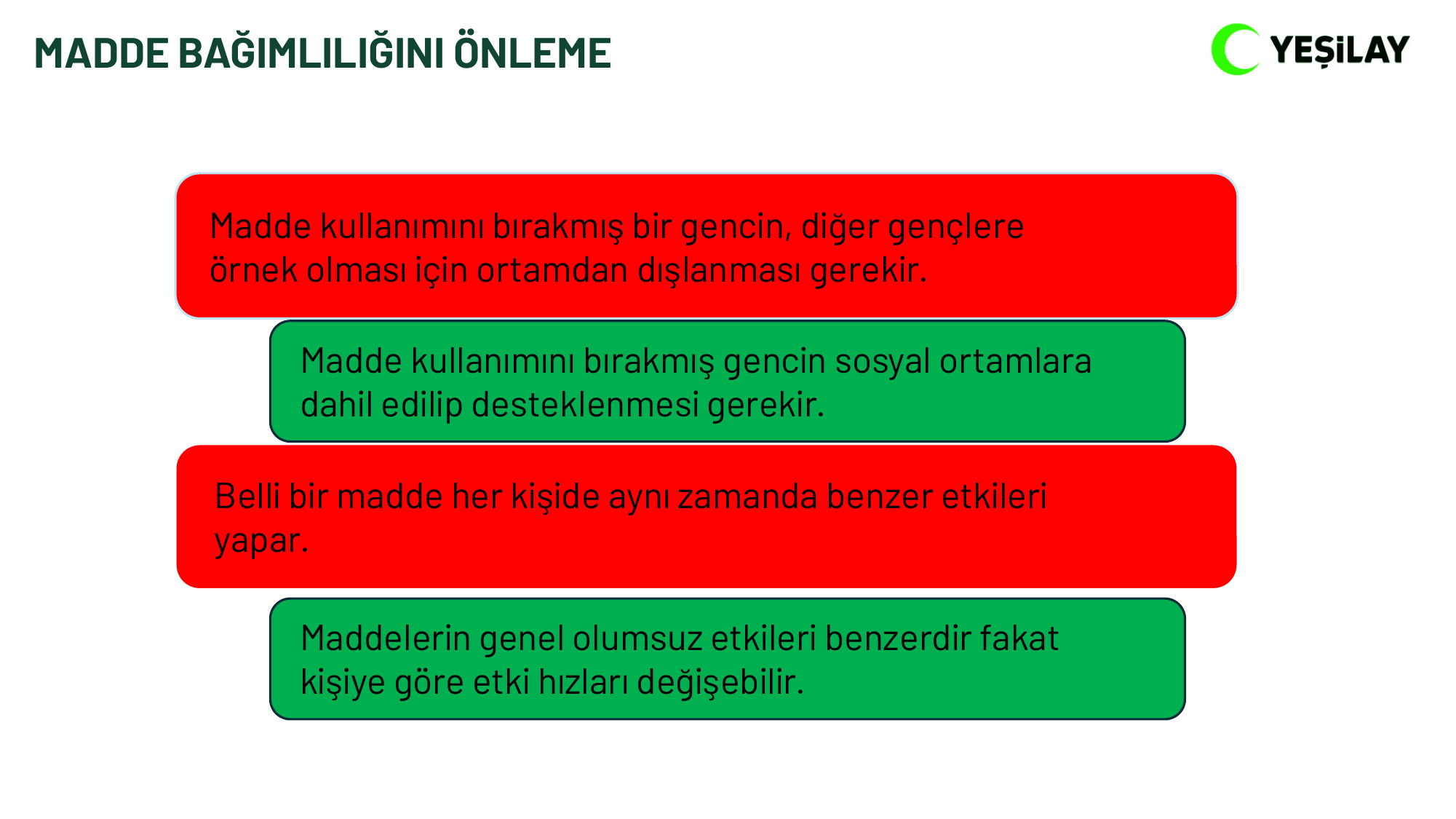

MADDE BAĞIMLILIĞINI ÖNLEME

Madde kullanımını bırakmış bir gencin, diğer gençlere örnek olması için ortamdan dışlanması gerekir.

Madde kullanımını bırakmış gencin sosyal ortamlara dahil edilip desteklenmesi gerekir.
Belli bir madde her kişide aynı zamanda benzer etkileri yapar.

Maddelerin genel olumsuz etkileri benzerdir fakat kişiye göre etki hızları değişebilir.